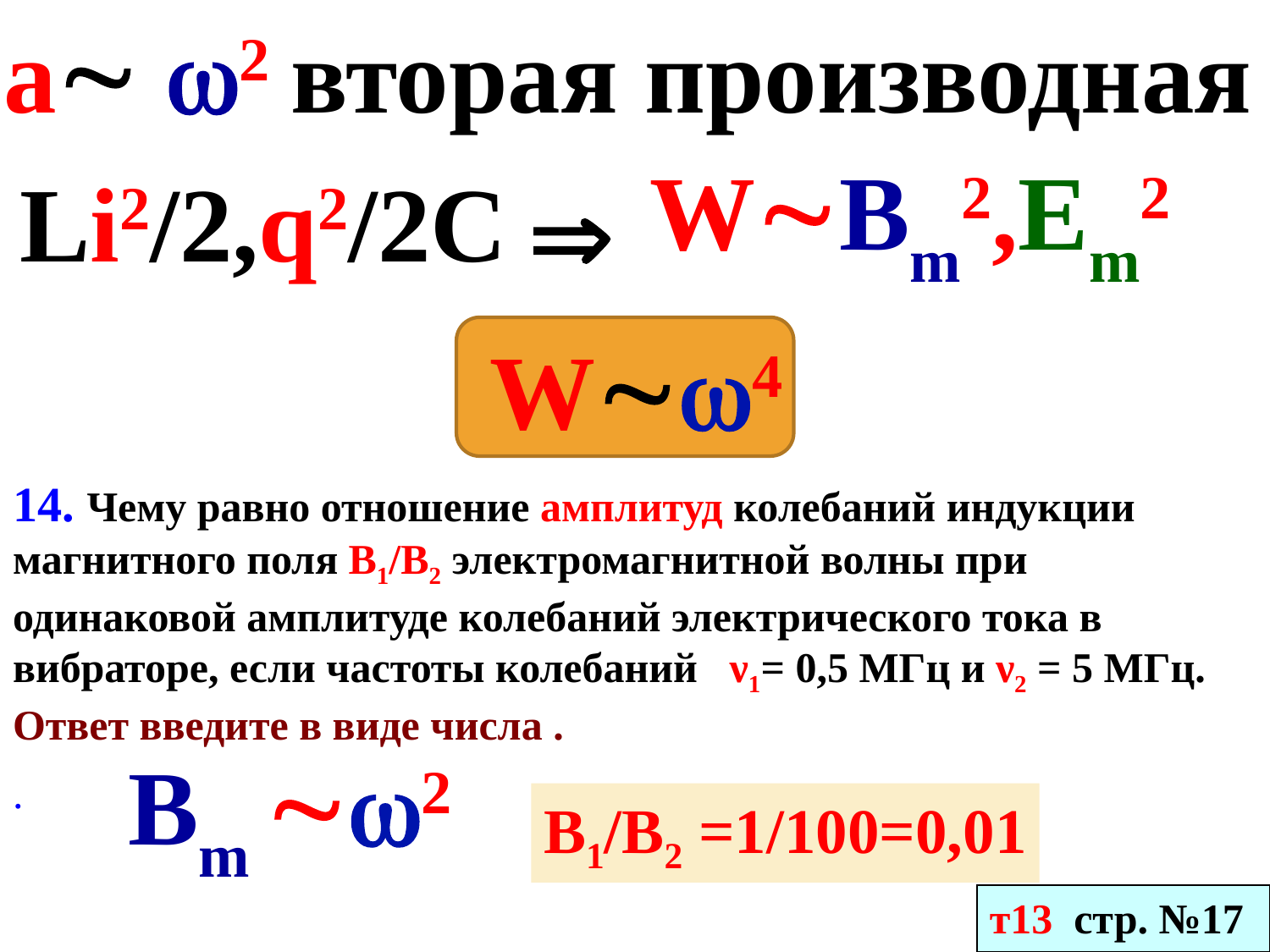

а∼ ω2
вторая производная
Li2/2,q2/2C
W∼Bm2,Em2
⇒

W∼ω4
14. Чему равно отношение амплитуд колебаний индукции магнитного поля В1/В2 электромагнитной волны при одинаковой амплитуде колебаний электрического тока в вибраторе, если частоты колебаний   ν1= 0,5 МГц и ν2 = 5 МГц.   Ответ введите в виде числа .
.

Bm ∼ω2
В1/В2 =1/100=0,01
т13  стр. №17